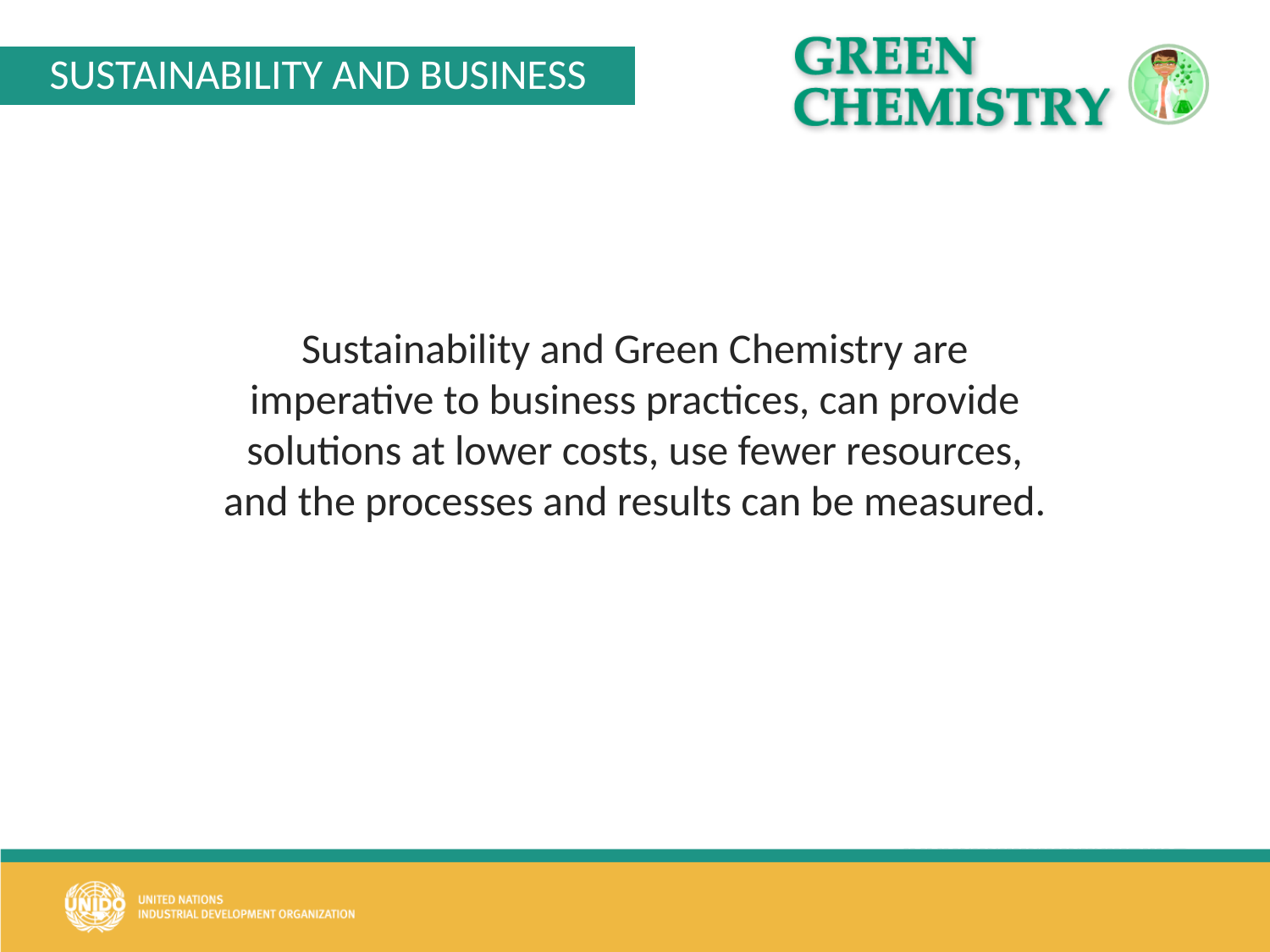

SUSTAINABILITY AND BUSINESS
Sustainability and Green Chemistry are imperative to business practices, can provide solutions at lower costs, use fewer resources, and the processes and results can be measured.